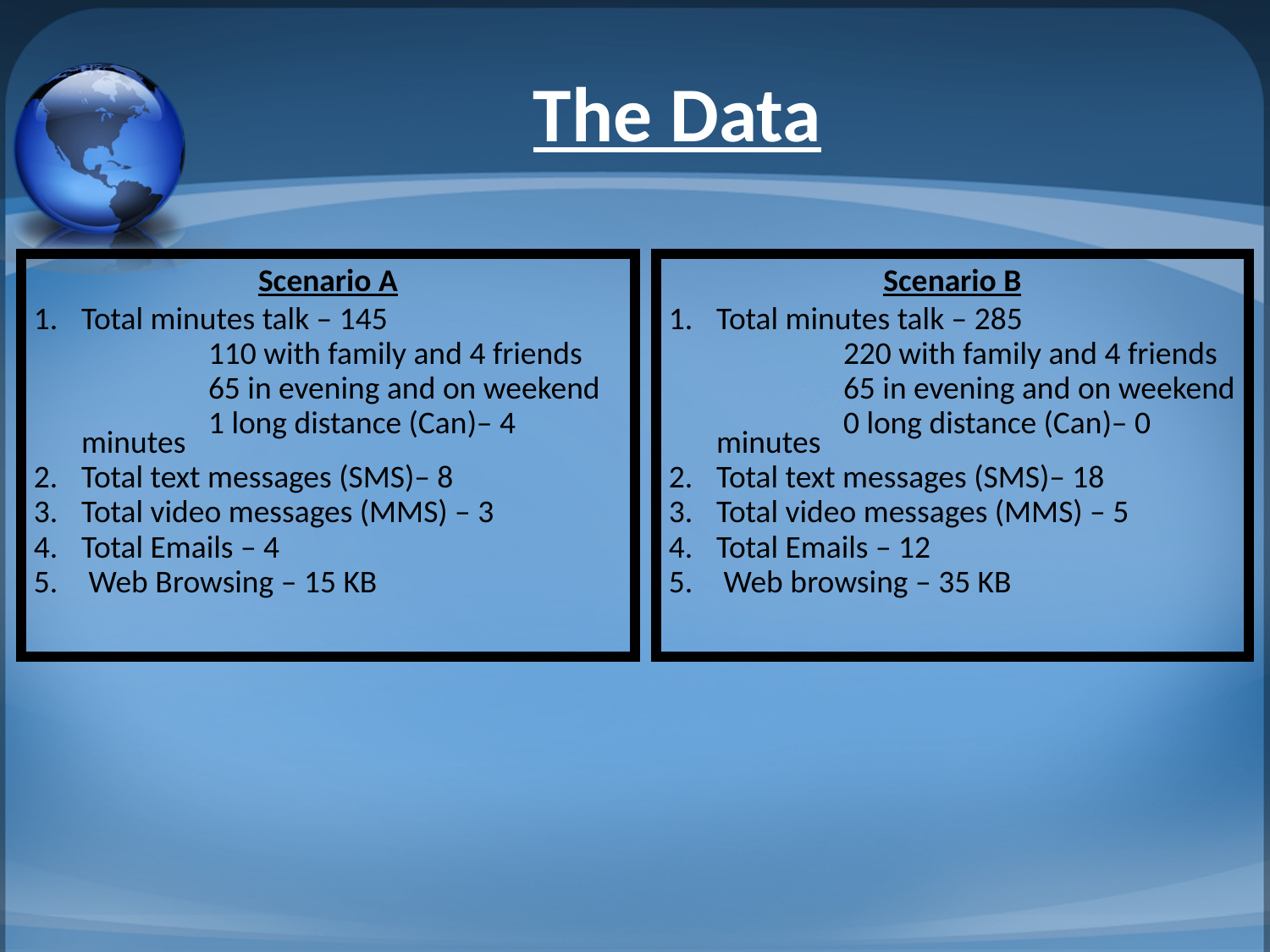

The Data
Scenario A
Total minutes talk – 145
		110 with family and 4 friends
		65 in evening and on weekend
		1 long distance (Can)– 4 minutes
Total text messages (SMS)– 8
Total video messages (MMS) – 3
Total Emails – 4
 Web Browsing – 15 KB

Scenario B
Total minutes talk – 285
		220 with family and 4 friends
		65 in evening and on weekend
		0 long distance (Can)– 0 minutes
Total text messages (SMS)– 18
Total video messages (MMS) – 5
Total Emails – 12
 Web browsing – 35 KB